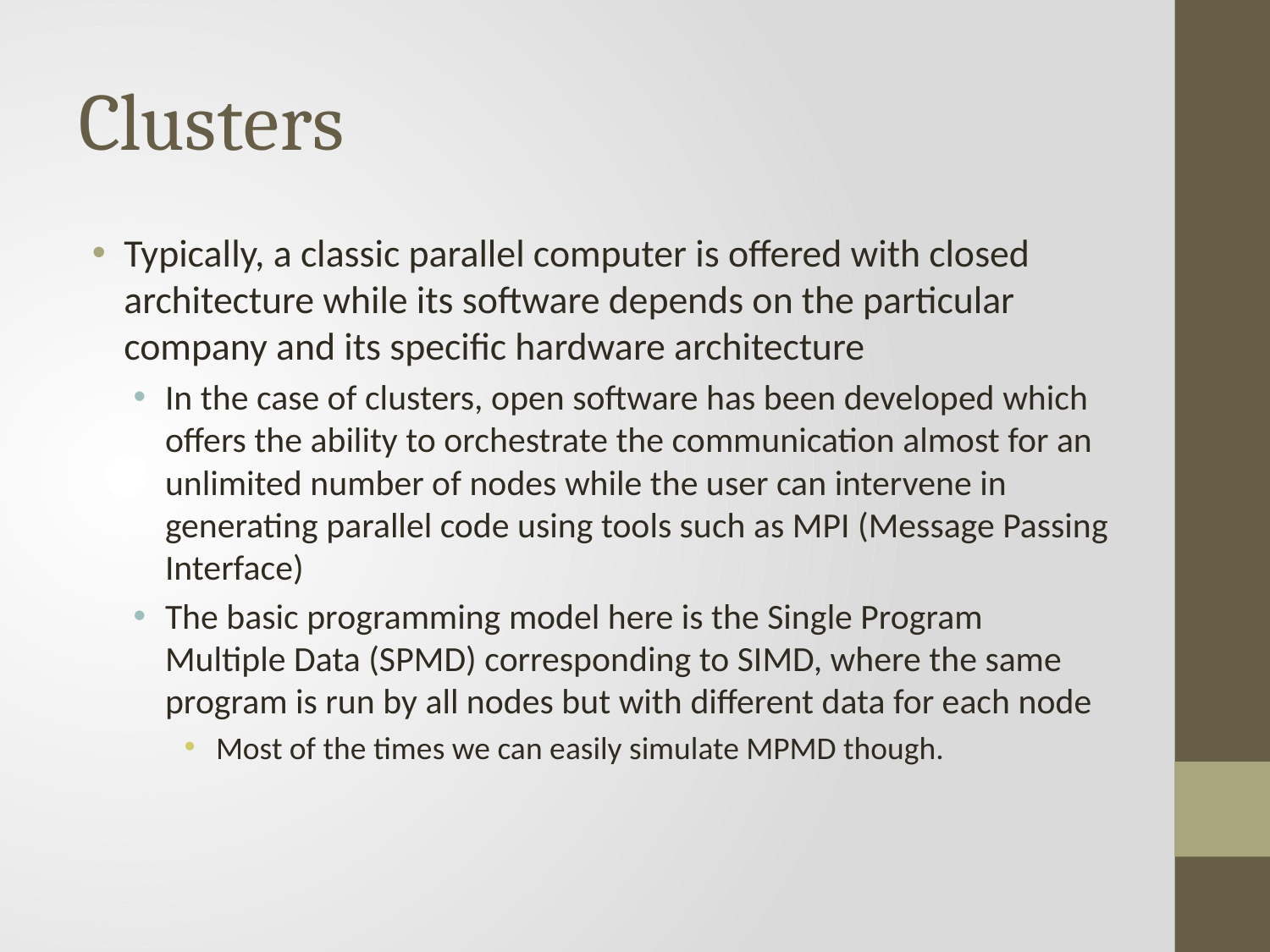

# Clusters
Typically, a classic parallel computer is offered with closed architecture while its software depends on the particular company and its specific hardware architecture
In the case of clusters, open software has been developed which offers the ability to orchestrate the communication almost for an unlimited number of nodes while the user can intervene in generating parallel code using tools such as MPI (Message Passing Interface)
The basic programming model here is the Single Program Multiple Data (SPMD) corresponding to SIMD, where the same program is run by all nodes but with different data for each node
Most of the times we can easily simulate MPMD though.